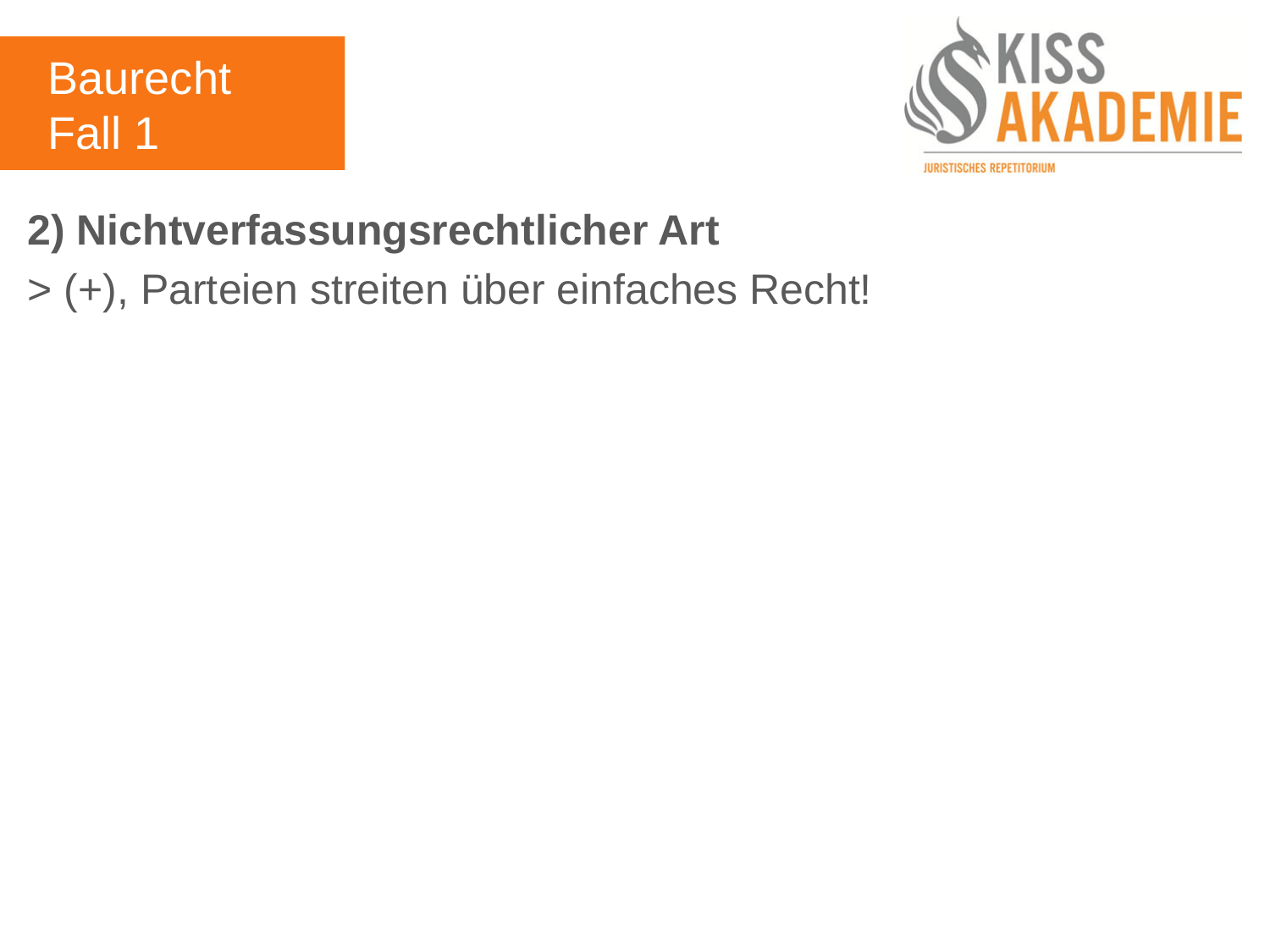

Baurecht
Fall 1
2) Nichtverfassungsrechtlicher Art
> (+), Parteien streiten über einfaches Recht!